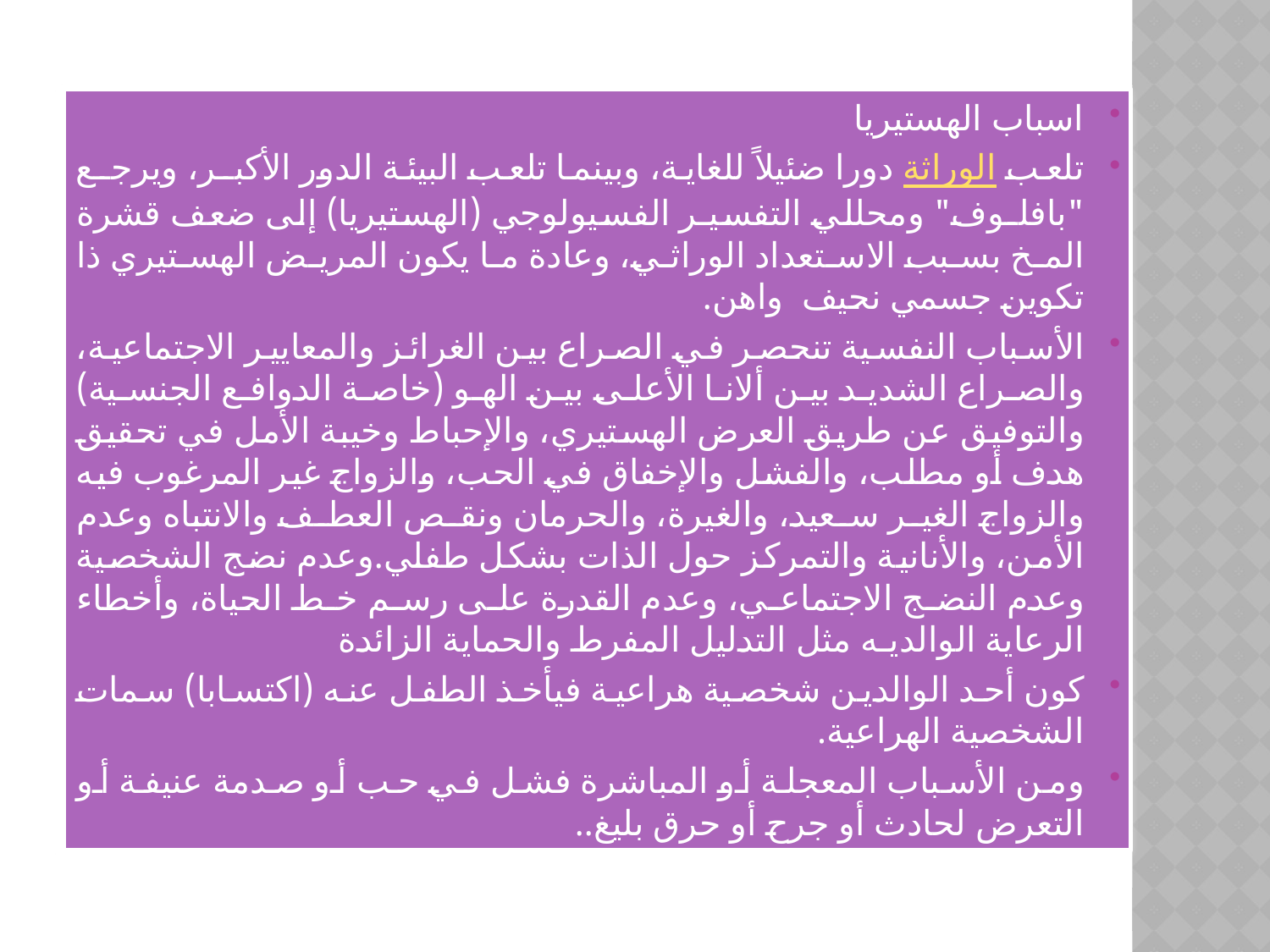

اسباب الهستيريا
تلعب الوراثة دورا ضئيلاً للغاية، وبينما تلعب البيئة الدور الأكبـر، ويرجـع "بافلـوف" ومحللي التفسيـر الفسيولوجي (الهستيريا) إلى ضعف قشرة المخ بسبب الاستعداد الوراثي، وعادة ما يكون المريض الهستيري ذا تكوين جسمي نحيف  واهن.
الأسباب النفسية تنحصر في الصراع بين الغرائز والمعايير الاجتماعية، والصراع الشديد بين ألانا الأعلى بين الهو (خاصة الدوافع الجنسية) والتوفيق عن طريق العرض الهستيري، والإحباط وخيبة الأمل في تحقيق هدف أو مطلب، والفشل والإخفاق في الحب، والزواج غير المرغوب فيه والزواج الغير سعيد، والغيرة، والحرمان ونقص العطف والانتباه وعدم الأمن، والأنانية والتمركز حول الذات بشكل طفلي.وعدم نضج الشخصية وعدم النضج الاجتماعي، وعدم القدرة على رسم خط الحياة، وأخطاء الرعاية الوالديـه مثل التدليل المفرط والحماية الزائدة
كون أحد الوالدين شخصية هراعية فيأخذ الطفل عنه (اكتسابا) سمات الشخصية الهراعية.
ومن الأسباب المعجلة أو المباشرة فشل في حب أو صدمة عنيفة أو التعرض لحادث أو جرح أو حرق بليغ..